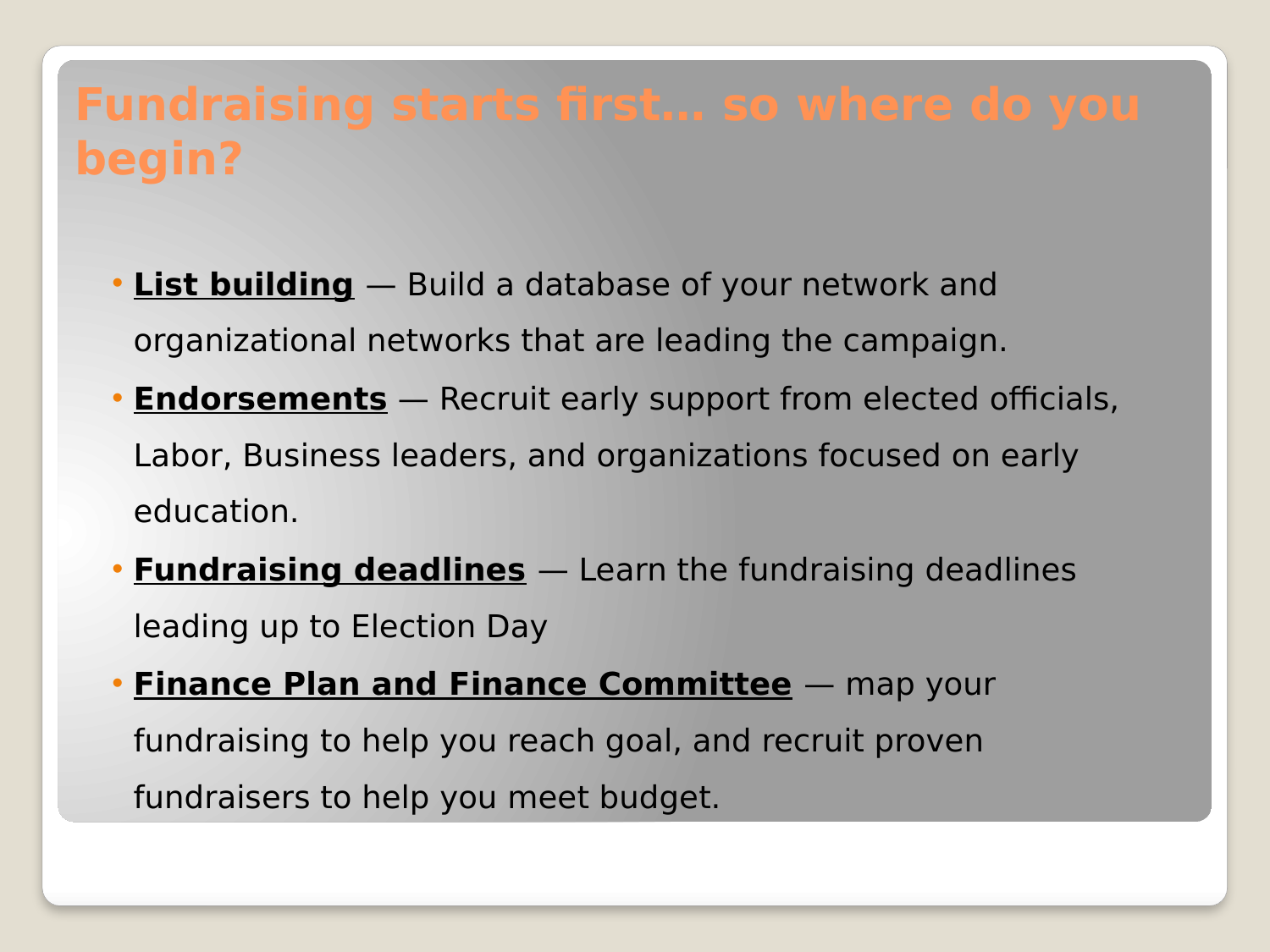

Fundraising starts first… so where do you begin?

List building — Build a database of your network and organizational networks that are leading the campaign.
Endorsements — Recruit early support from elected officials, Labor, Business leaders, and organizations focused on early education.
Fundraising deadlines — Learn the fundraising deadlines leading up to Election Day
Finance Plan and Finance Committee — map your fundraising to help you reach goal, and recruit proven fundraisers to help you meet budget.